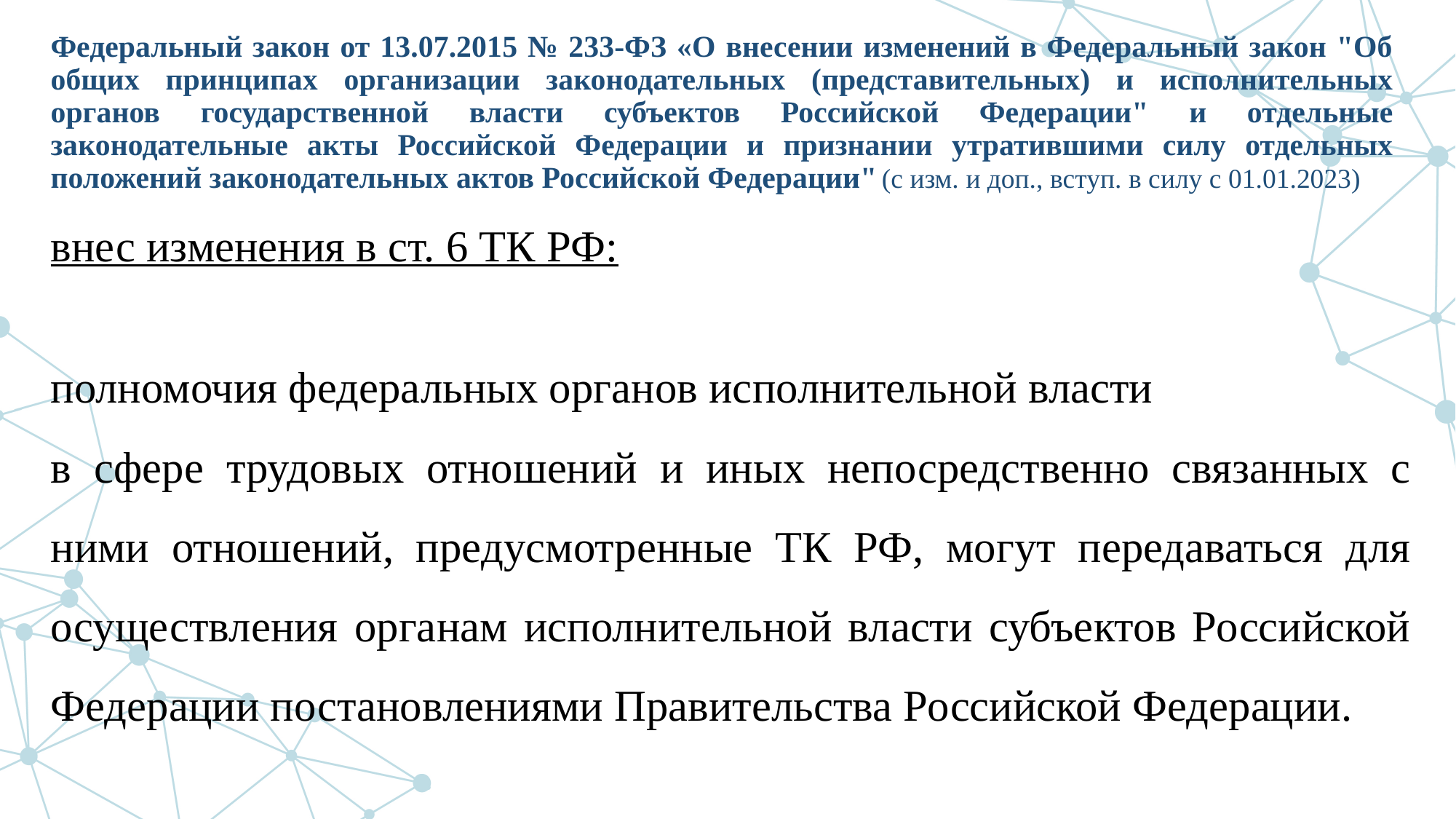

# Федеральный закон от 13.07.2015 № 233-ФЗ «О внесении изменений в Федеральный закон "Об общих принципах организации законодательных (представительных) и исполнительных органов государственной власти субъектов Российской Федерации" и отдельные законодательные акты Российской Федерации и признании утратившими силу отдельных положений законодательных актов Российской Федерации" (с изм. и доп., вступ. в силу с 01.01.2023)
внес изменения в ст. 6 ТК РФ:

полномочия федеральных органов исполнительной власти
в сфере трудовых отношений и иных непосредственно связанных с ними отношений, предусмотренные ТК РФ, могут передаваться для осуществления органам исполнительной власти субъектов Российской Федерации постановлениями Правительства Российской Федерации.